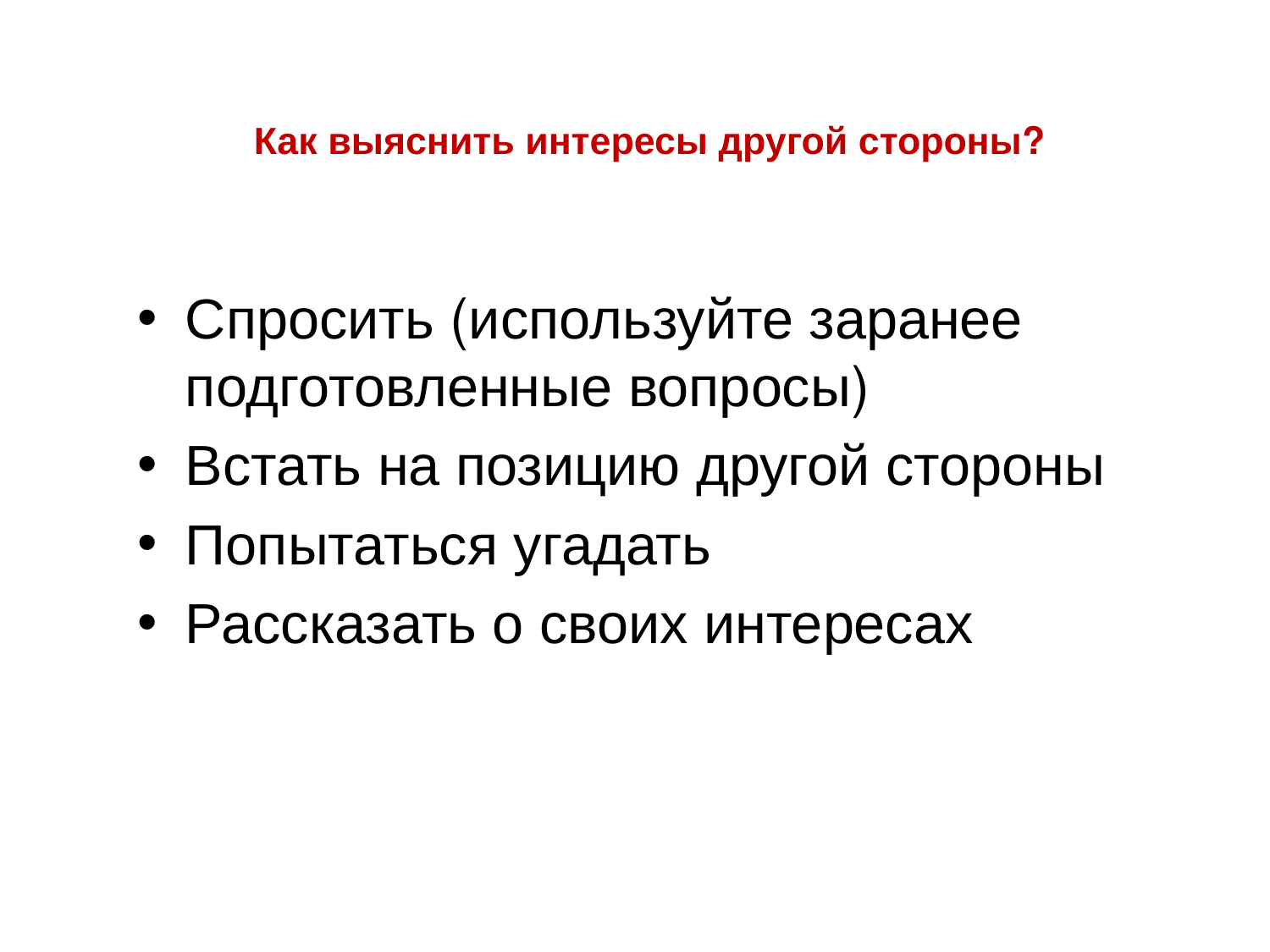

# Как выяснить интересы другой стороны?
Спросить (используйте заранее подготовленные вопросы)
Встать на позицию другой стороны
Попытаться угадать
Рассказать о своих интересах